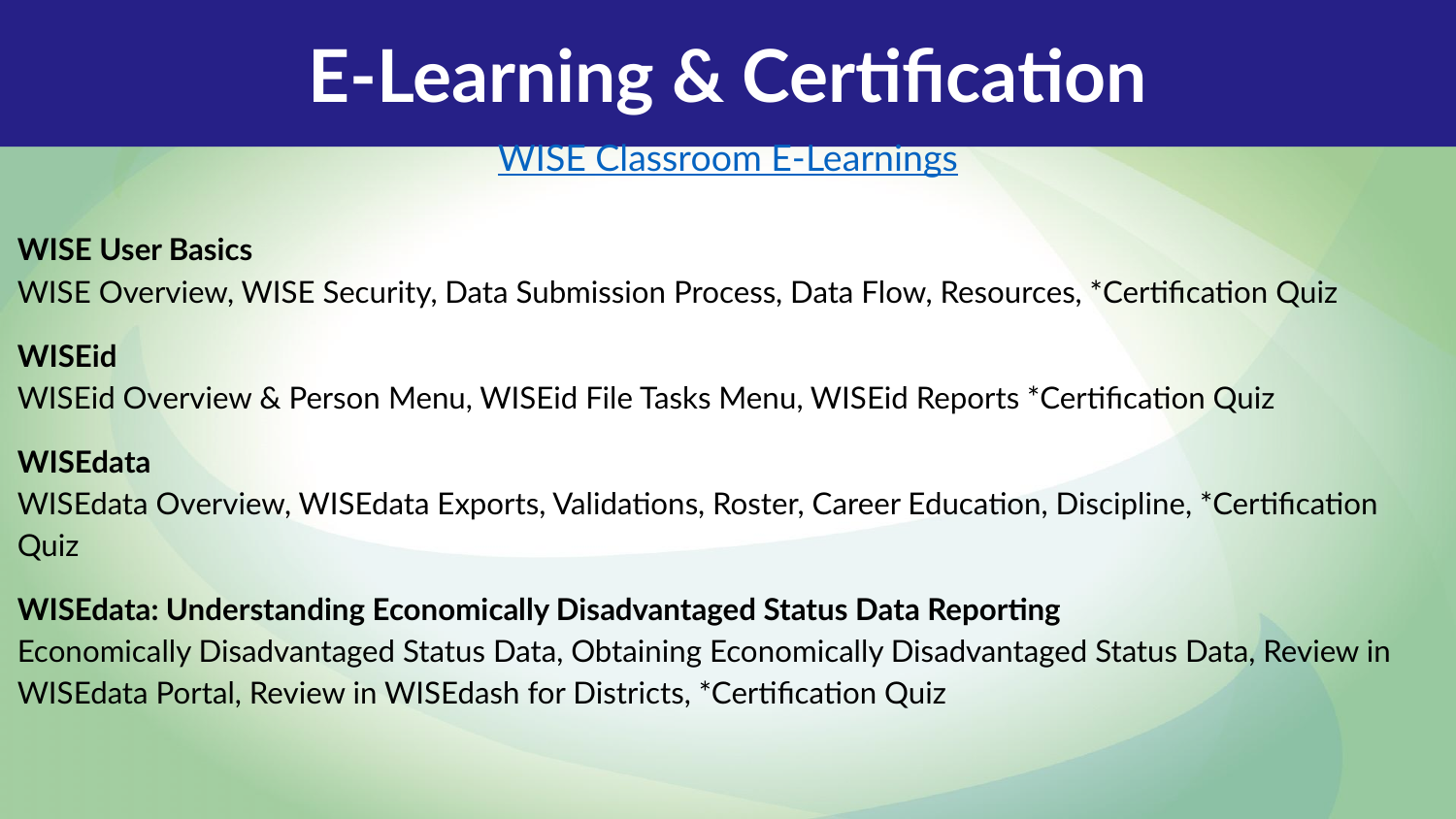

E-Learning & Certification
WISE Classroom E-Learnings
WISE User Basics
WISE Overview, WISE Security, Data Submission Process, Data Flow, Resources, *Certification Quiz

WISEid
WISEid Overview & Person Menu, WISEid File Tasks Menu, WISEid Reports *Certification Quiz

WISEdata
WISEdata Overview, WISEdata Exports, Validations, Roster, Career Education, Discipline, *Certification Quiz

WISEdata: Understanding Economically Disadvantaged Status Data Reporting
Economically Disadvantaged Status Data, Obtaining Economically Disadvantaged Status Data, Review in WISEdata Portal, Review in WISEdash for Districts, *Certification Quiz